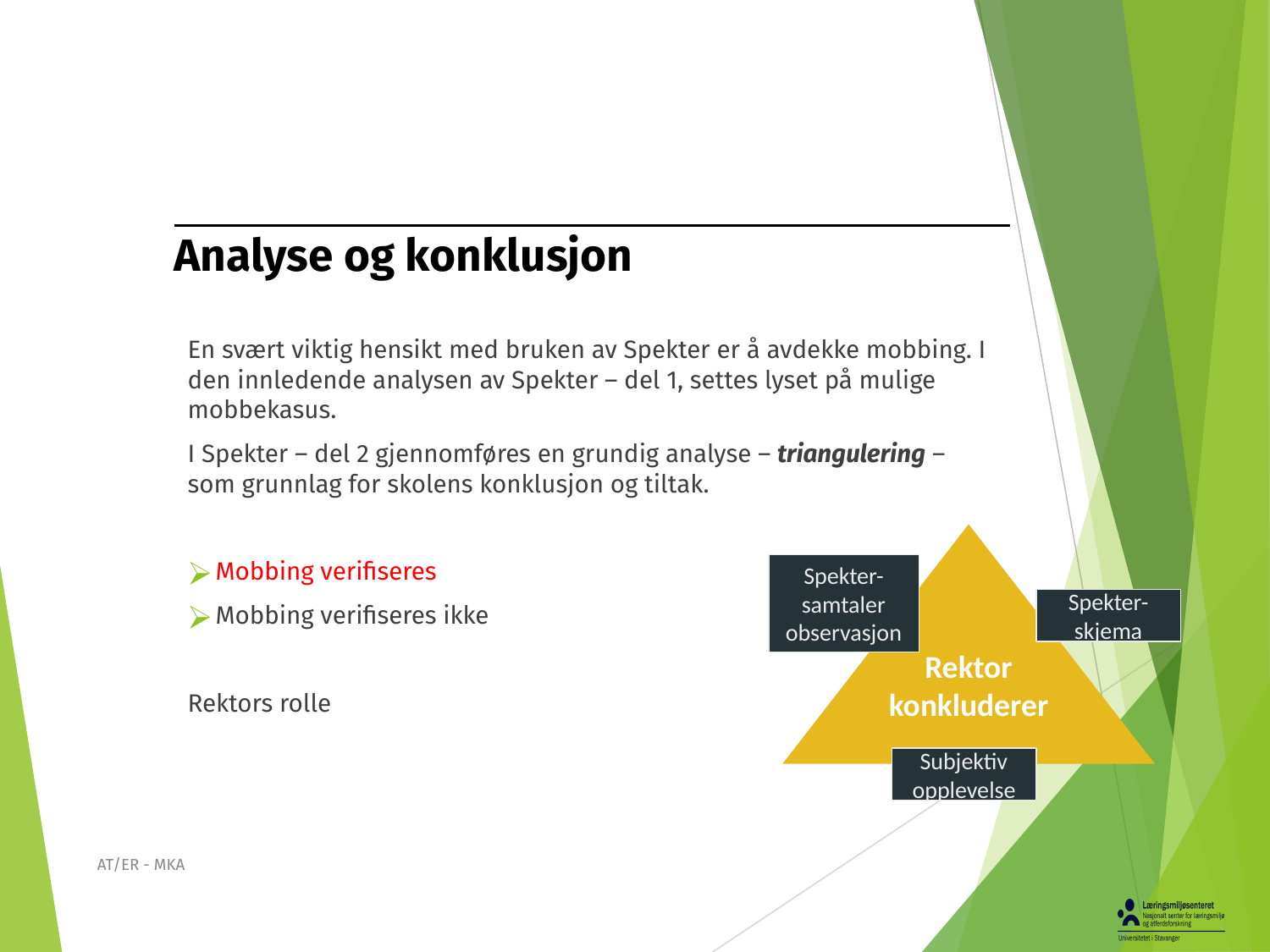

# Analyse og konklusjon
En svært viktig hensikt med bruken av Spekter er å avdekke mobbing. I den innledende analysen av Spekter – del 1, settes lyset på mulige mobbekasus.
I Spekter – del 2 gjennomføres en grundig analyse – triangulering – som grunnlag for skolens konklusjon og tiltak.

Mobbing verifiseres
Mobbing verifiseres ikke

Rektors rolle

Rektor konkluderer

Spekter-samtaler
observasjon
Spekter-skjema
Subjektiv opplevelse
AT/ER - MKA